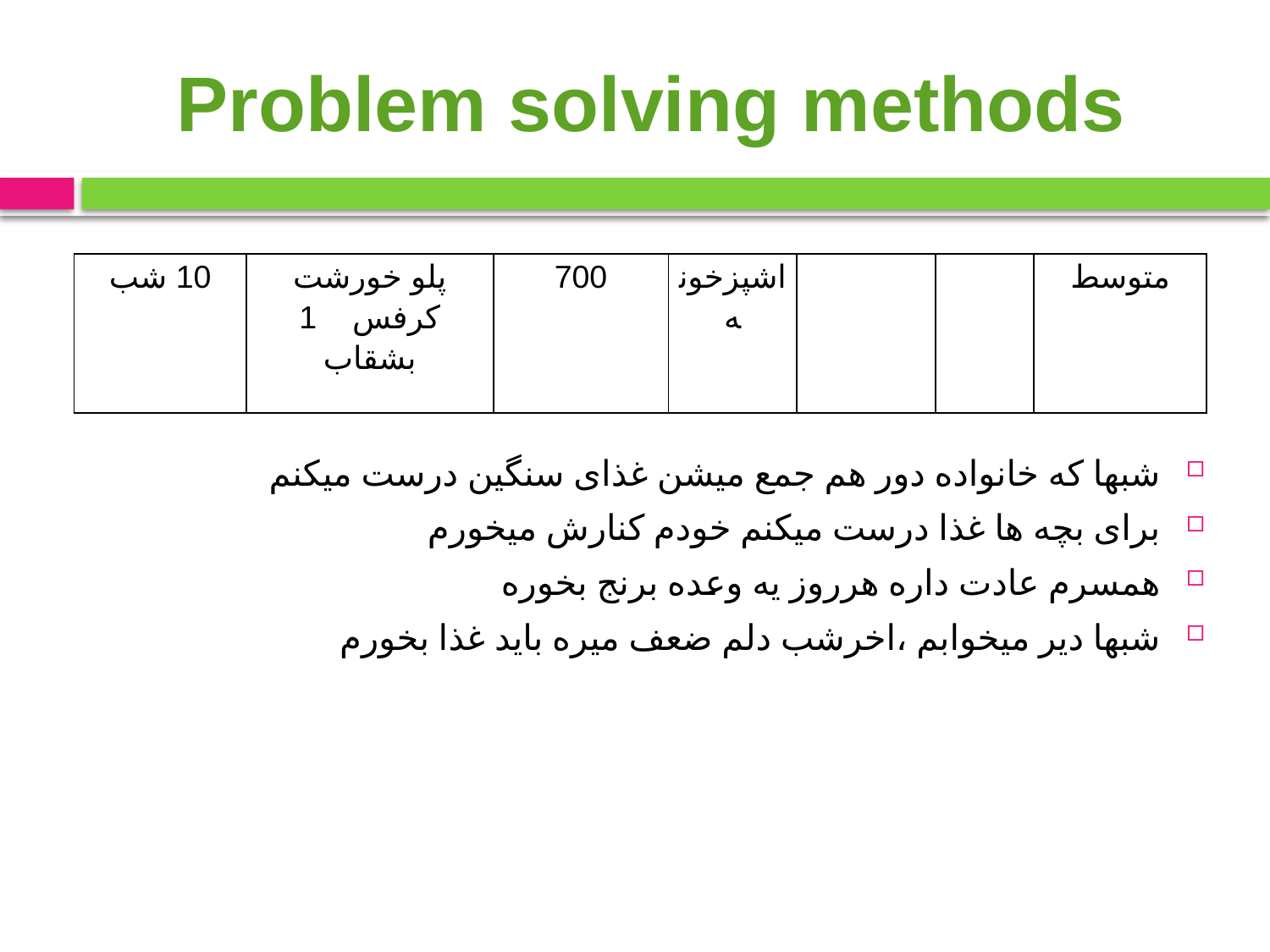

# Problem solving methods
| 10 شب | پلو خورشت کرفس 1 بشقاب | 700 | اشپزخونه |  |  | متوسط |
| --- | --- | --- | --- | --- | --- | --- |
شبها که خانواده دور هم جمع میشن غذای سنگین درست میکنم
برای بچه ها غذا درست میکنم خودم کنارش میخورم
همسرم عادت داره هرروز یه وعده برنج بخوره
شبها دیر میخوابم ،اخرشب دلم ضعف میره باید غذا بخورم